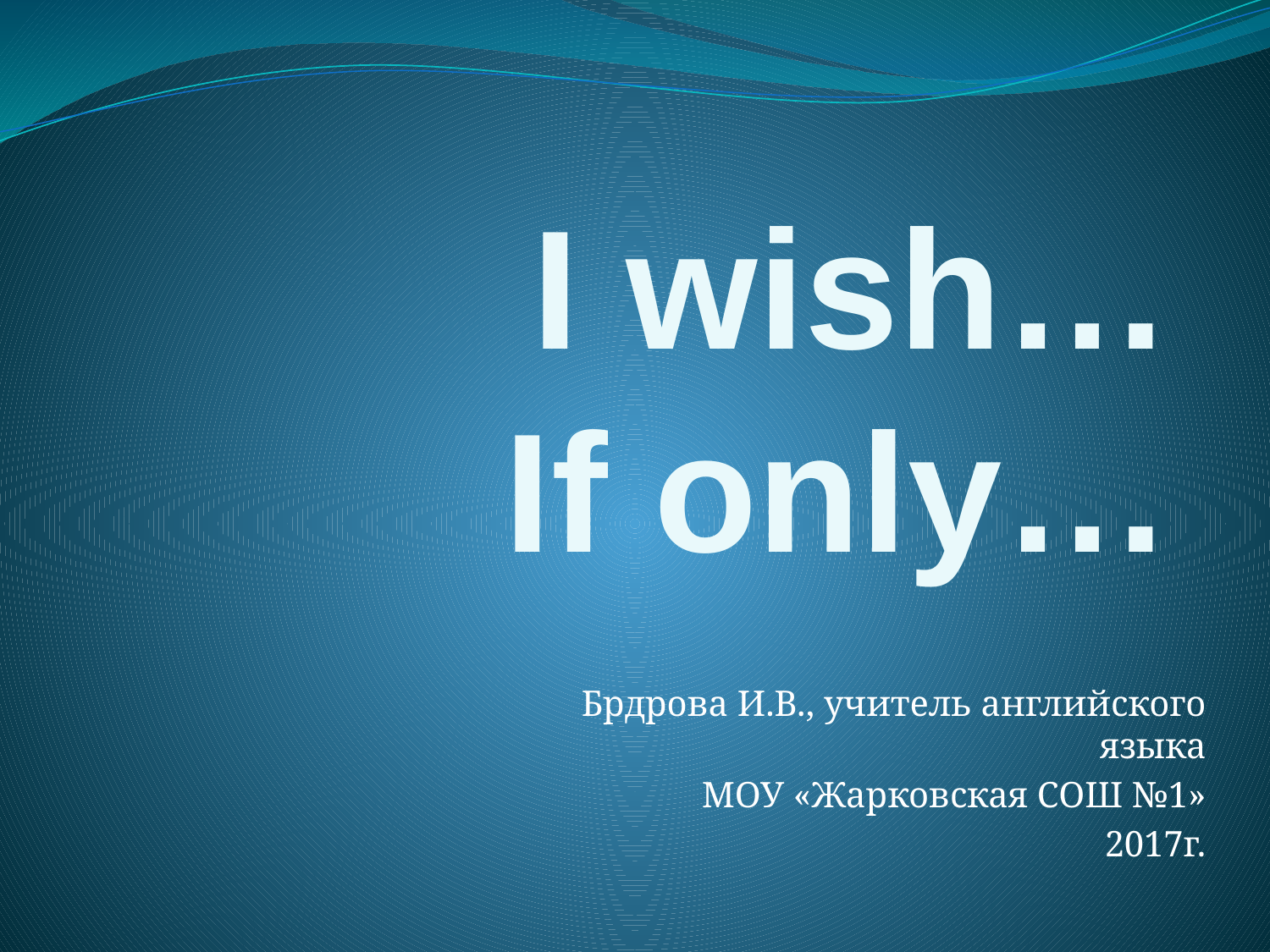

# I wish… If only…
Брдрова И.В., учитель английского языка
МОУ «Жарковская СОШ №1»
2017г.